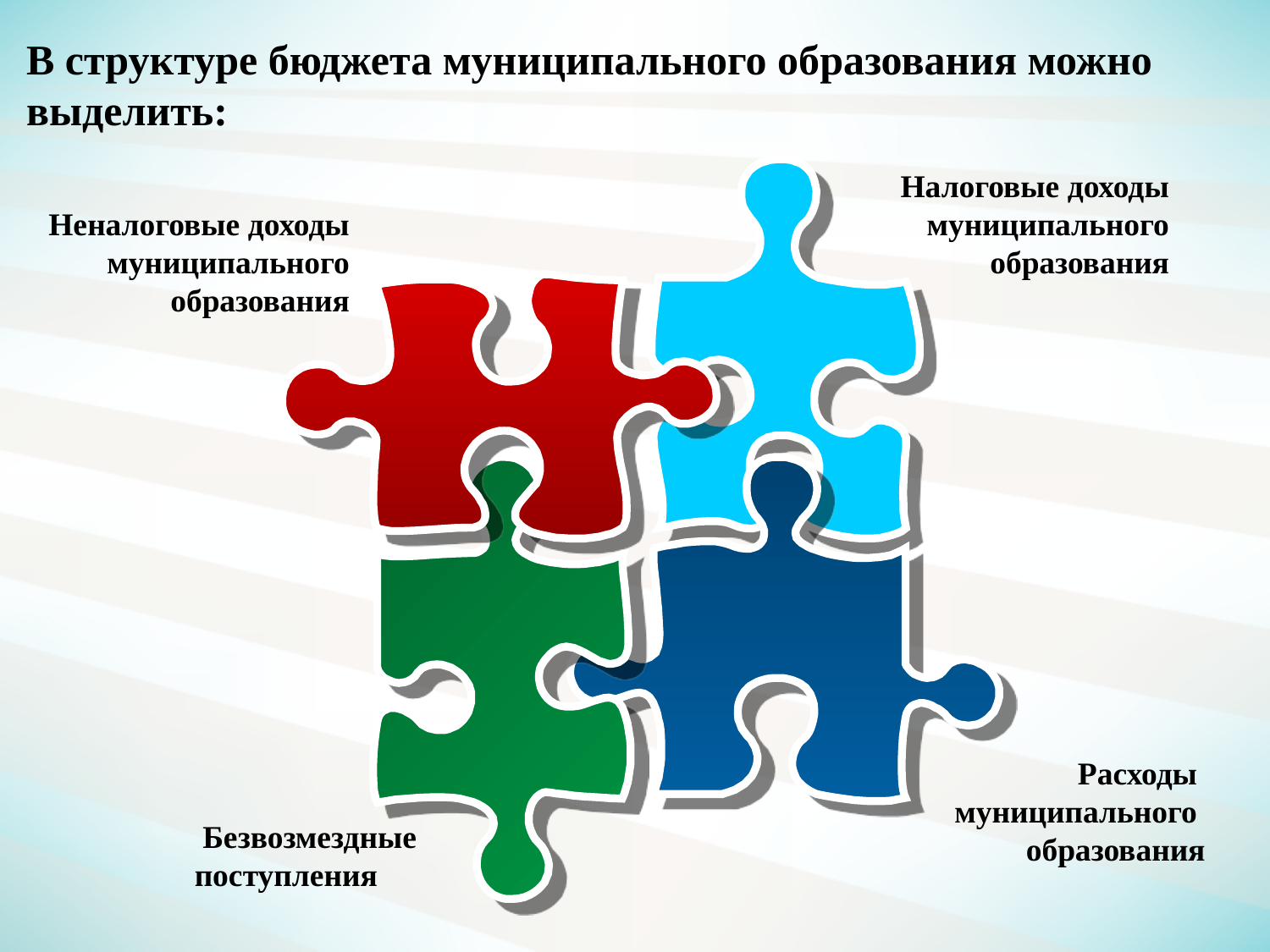

В структуре бюджета муниципального образования можно выделить:

 Налоговые доходы муниципального образования
 Неналоговые доходы муниципального образования
 Расходы
муниципального
образования
 Безвозмездные поступления